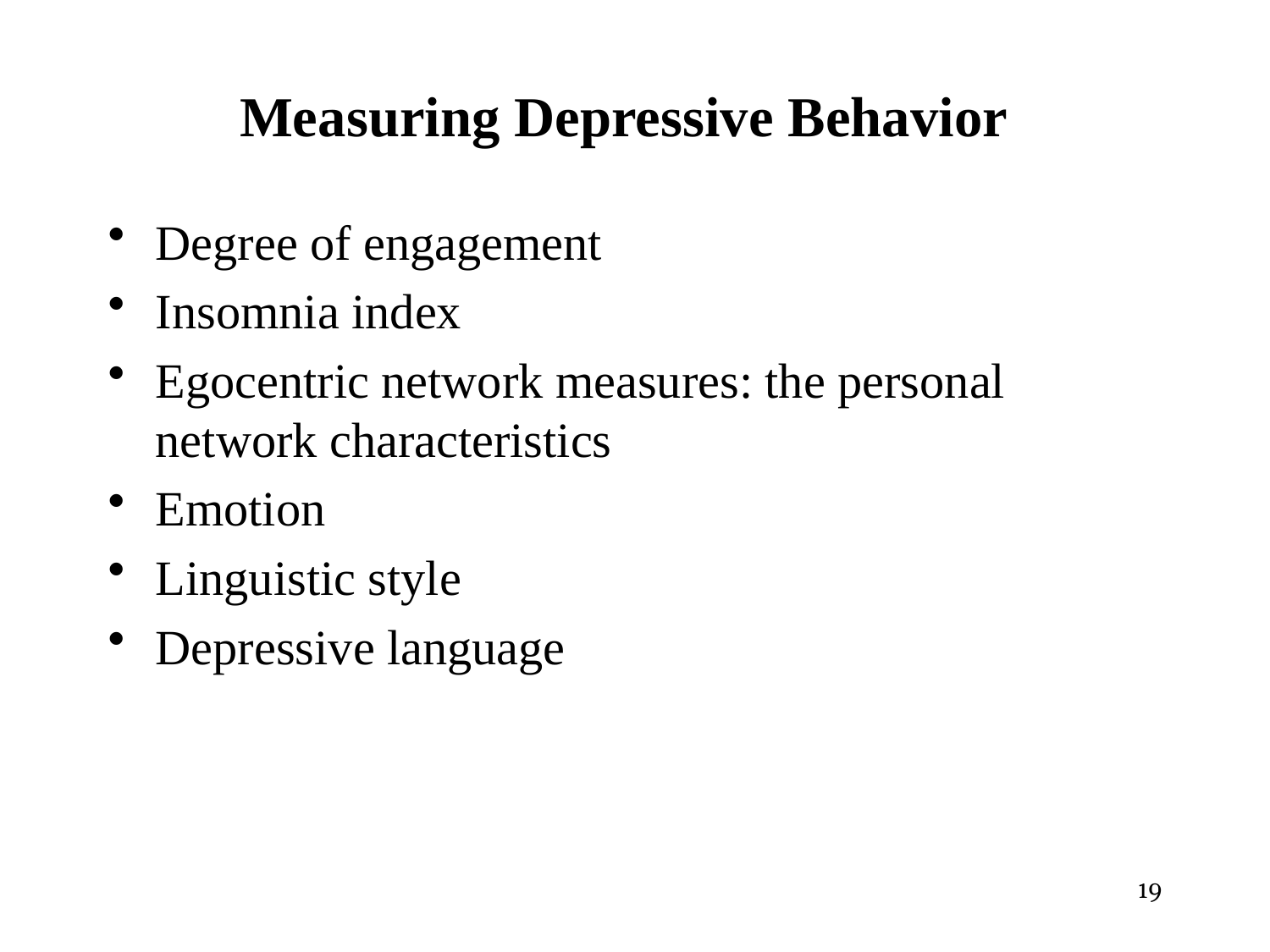

# Measuring Depressive Behavior
Degree of engagement
Insomnia index
Egocentric network measures: the personal network characteristics
Emotion
Linguistic style
Depressive language
19